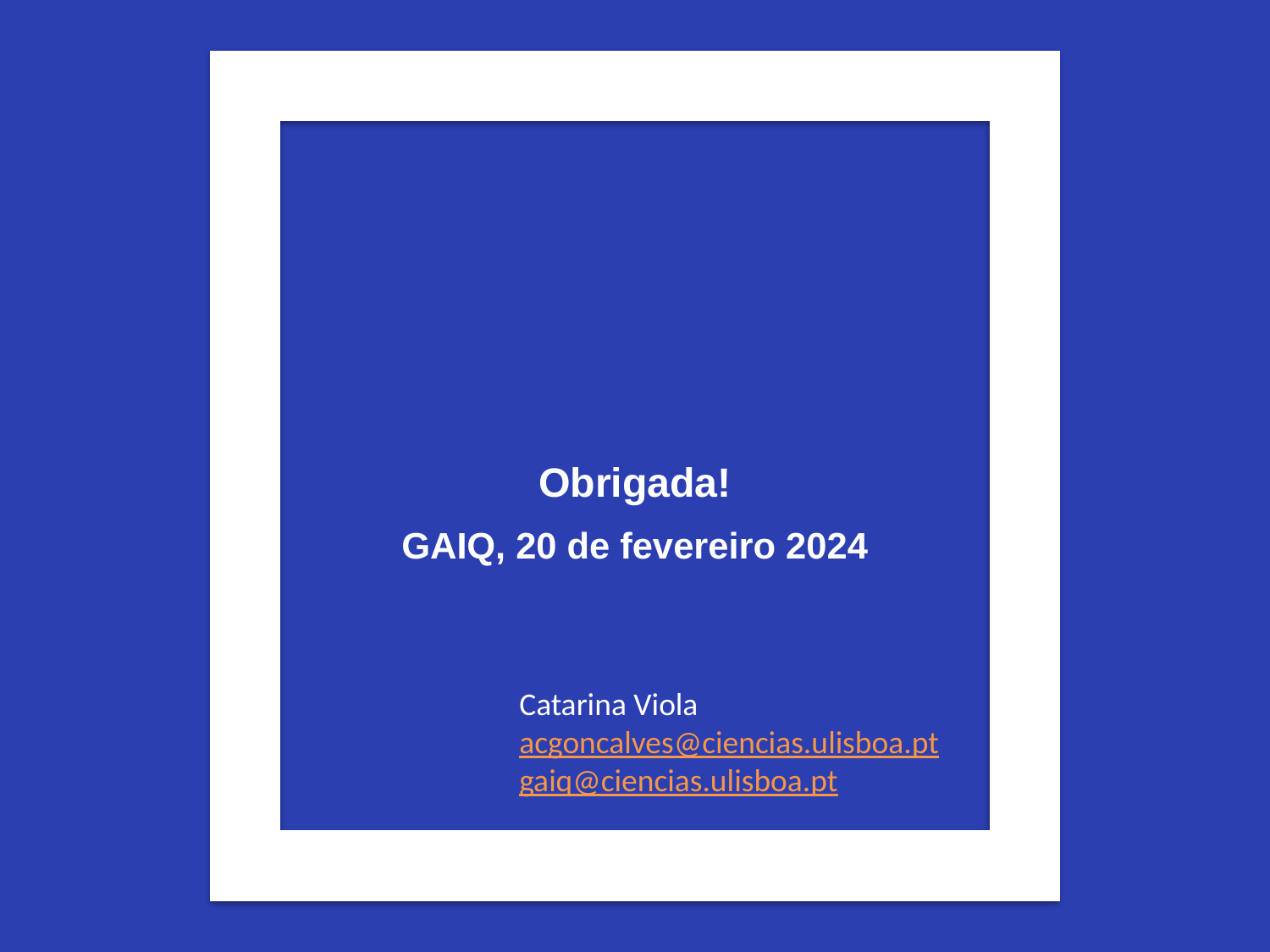

Obrigada!
GAIQ, 20 de fevereiro 2024
Catarina Viola
acgoncalves@ciencias.ulisboa.pt
gaiq@ciencias.ulisboa.pt